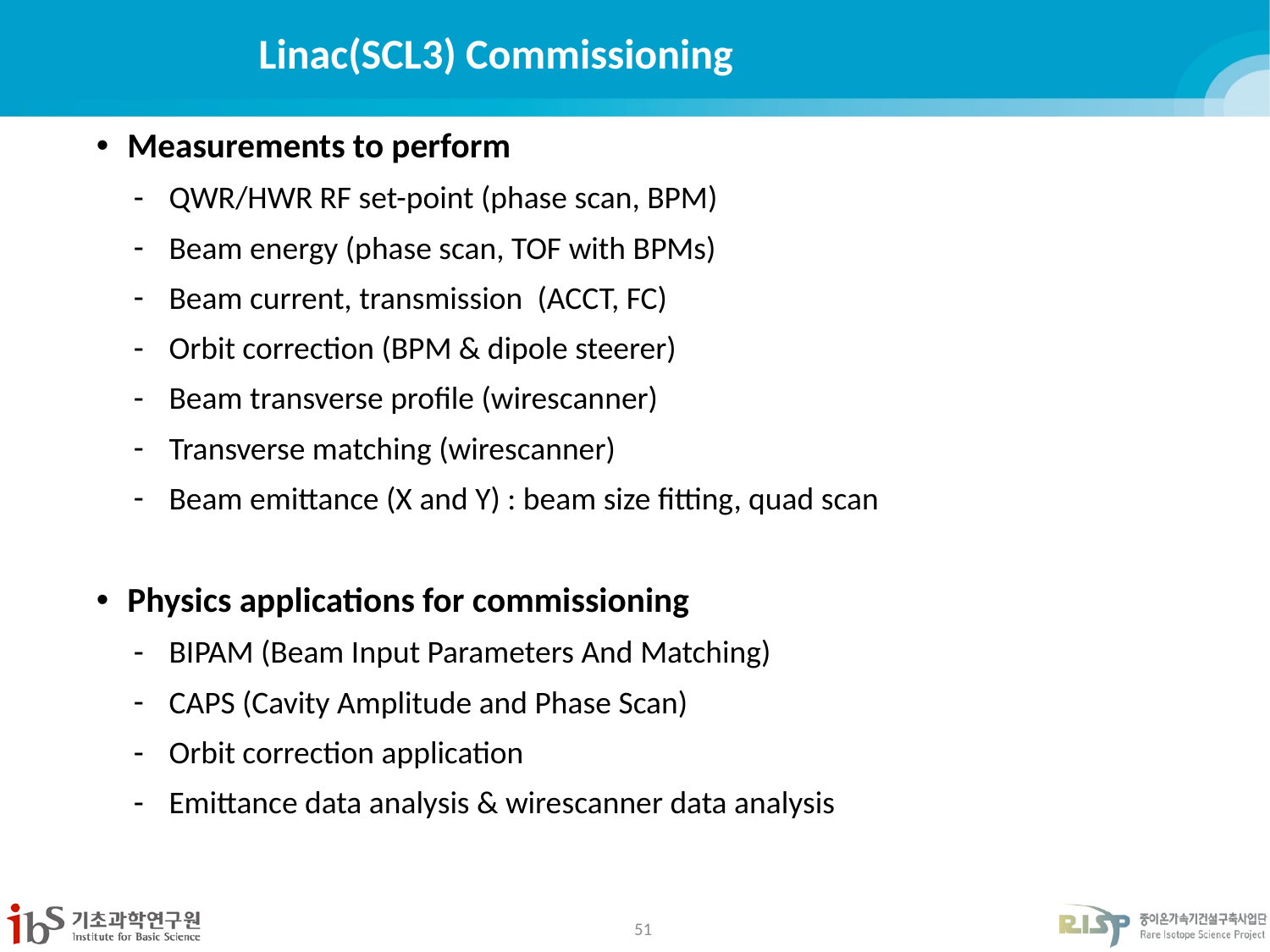

Linac(SCL3) Commissioning
Measurements to perform
QWR/HWR RF set-point (phase scan, BPM)
Beam energy (phase scan, TOF with BPMs)
Beam current, transmission  (ACCT, FC)
Orbit correction (BPM & dipole steerer)
Beam transverse profile (wirescanner)
Transverse matching (wirescanner)
Beam emittance (X and Y) : beam size fitting, quad scan

Physics applications for commissioning
BIPAM (Beam Input Parameters And Matching)
CAPS (Cavity Amplitude and Phase Scan)
Orbit correction application
Emittance data analysis & wirescanner data analysis

51